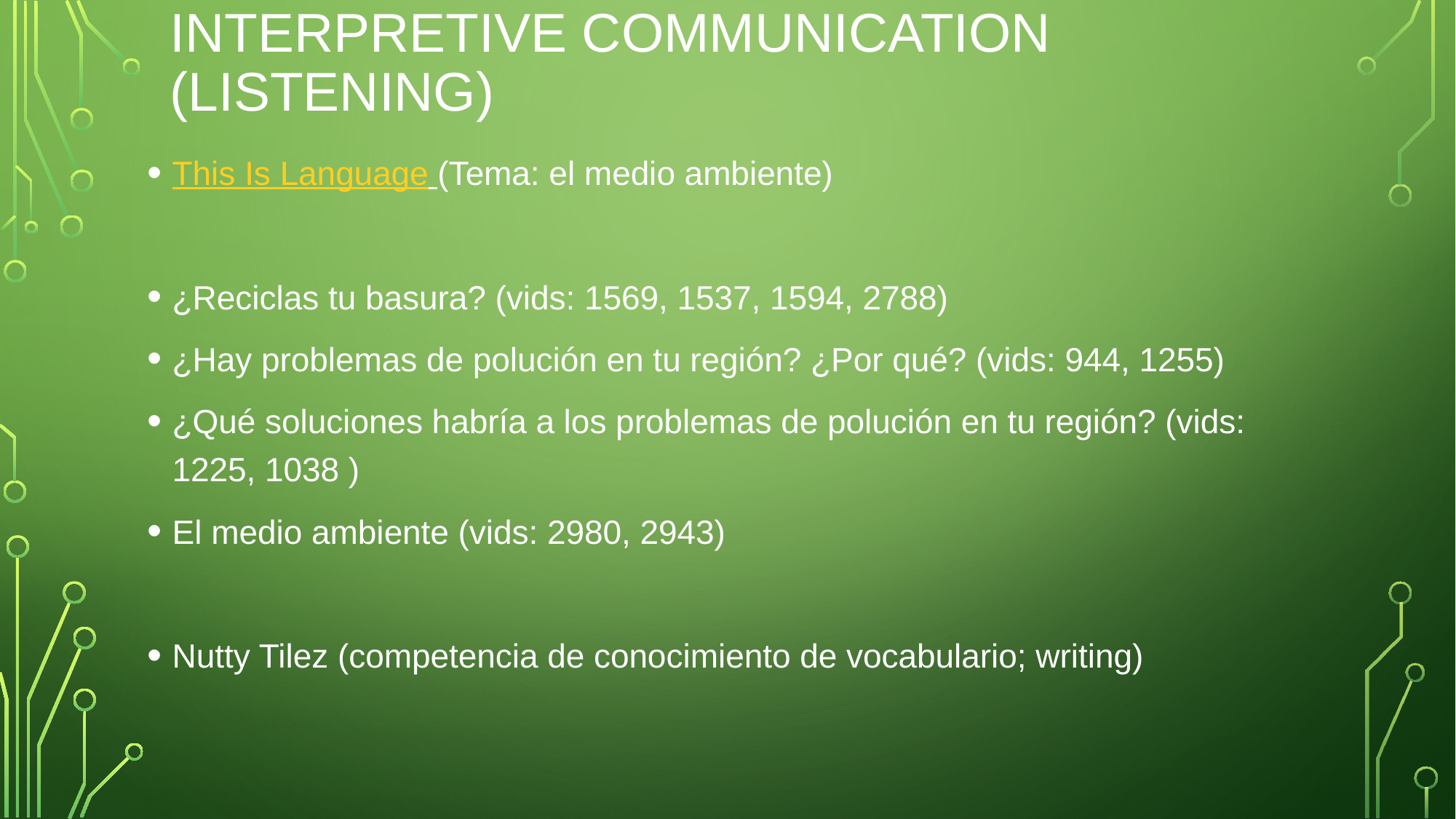

# Interpretive communication (listening)
This Is Language (Tema: el medio ambiente)

¿Reciclas tu basura? (vids: 1569, 1537, 1594, 2788)
¿Hay problemas de polución en tu región? ¿Por qué? (vids: 944, 1255)
¿Qué soluciones habría a los problemas de polución en tu región? (vids: 1225, 1038 )
El medio ambiente (vids: 2980, 2943)

Nutty Tilez (competencia de conocimiento de vocabulario; writing)